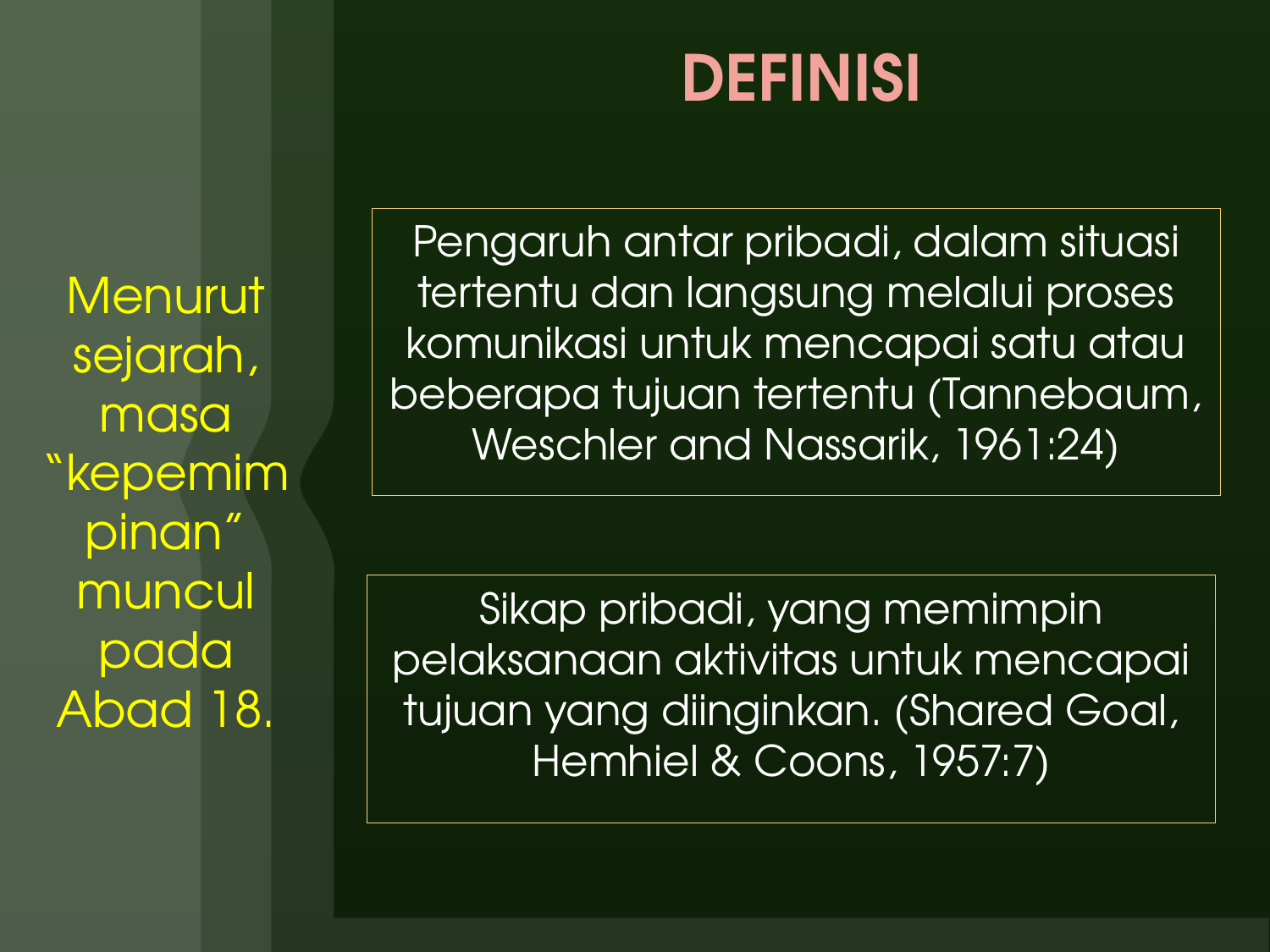

# DEFINISI
Pengaruh antar pribadi, dalam situasi tertentu dan langsung melalui proses komunikasi untuk mencapai satu atau beberapa tujuan tertentu (Tannebaum, Weschler and Nassarik, 1961:24)
Menurut sejarah, masa “kepemimpinan” muncul pada Abad 18.
Sikap pribadi, yang memimpin pelaksanaan aktivitas untuk mencapai tujuan yang diinginkan. (Shared Goal, Hemhiel & Coons, 1957:7)